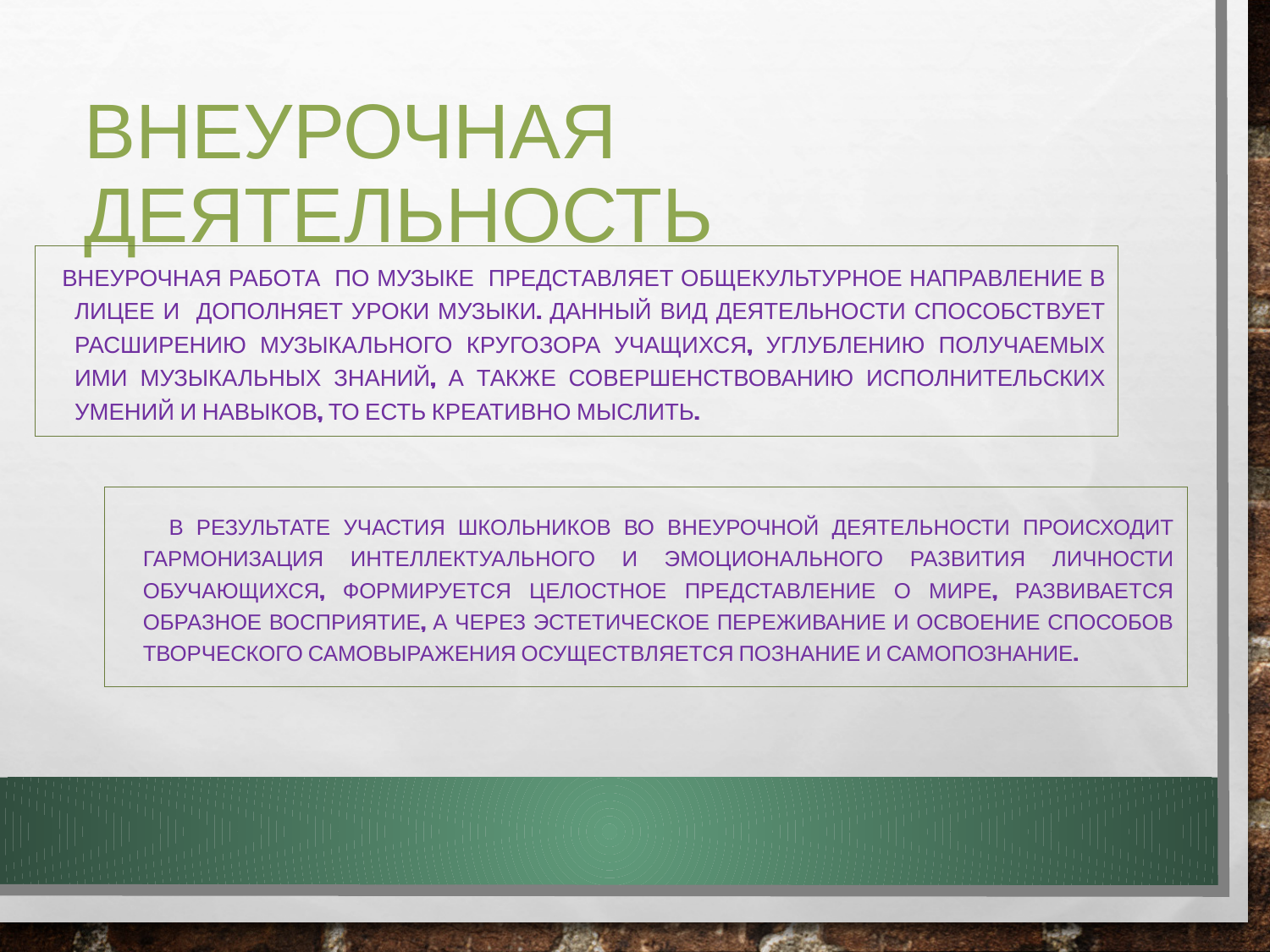

# Внеурочная деятельность
  Внеурочная работа  по музыке  представляет общекультурное направление в лицее и  дополняет уроки музыки. Данный вид деятельности способствует расширению музыкального кругозора учащихся, углублению получаемых ими музыкальных знаний, а также совершенствованию исполнительских умений и навыков, то есть креативно мыслить.
    В результате участия школьников во внеурочной деятельности происходит гармонизация интеллектуального и эмоционального развития личности обучающихся, формируется целостное представление о мире, развивается образное восприятие, а через эстетическое переживание и освоение способов творческого самовыражения осуществляется познание и самопознание.